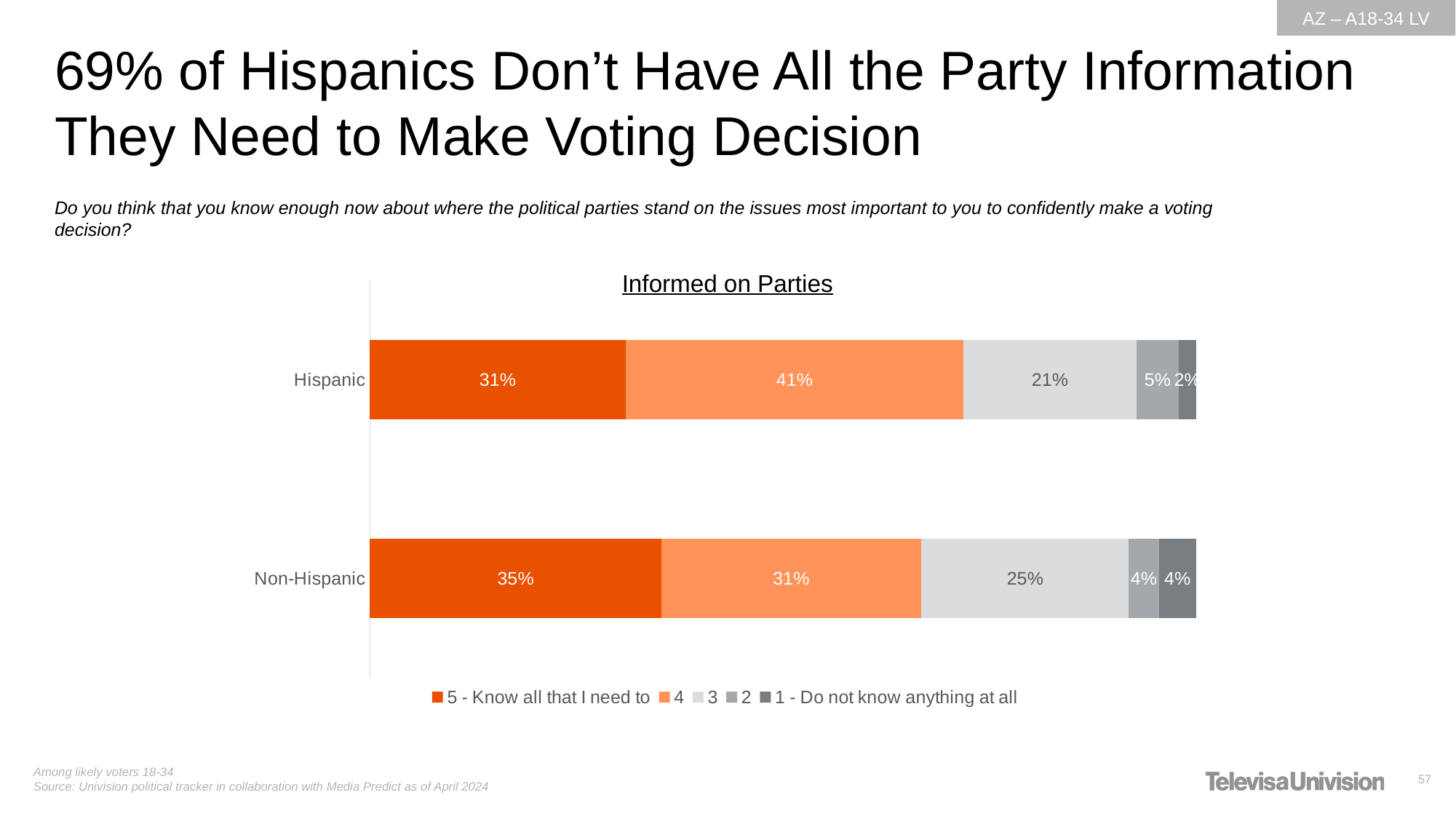

69% of Hispanics Don’t Have All the Party Information They Need to Make Voting Decision​
Do you think that you know enough now about where the political parties stand on the issues most important to you to confidently make a voting decision?
Informed on Parties

### Chart

| Category | 5 - Know all that I need to | 4 | 3 | 2 | 1 - Do not know anything at all |
|---|---|---|---|---|---|
| Hispanic | 0.3096987960811987 | 0.4084828415836252 | 0.2100190862447471 | 0.05069808721491741 | 0.02110118887551172 |
| Non-Hispanic | 0.3525769839360187 | 0.3149614786072916 | 0.2511022557750325 | 0.03649233087786506 | 0.0448669508037908 |